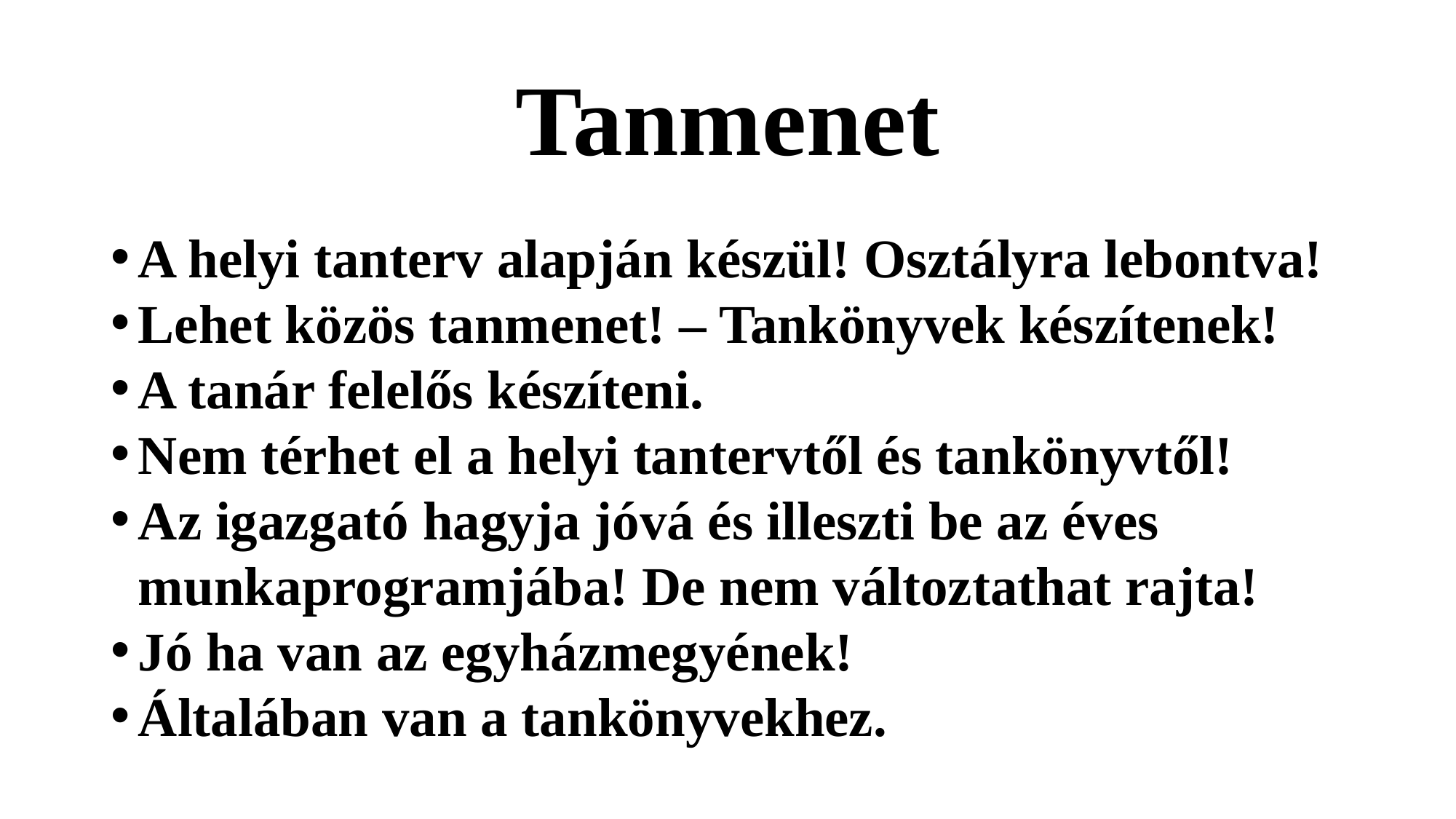

# Tanmenet
A helyi tanterv alapján készül! Osztályra lebontva!
Lehet közös tanmenet! – Tankönyvek készítenek!
A tanár felelős készíteni.
Nem térhet el a helyi tantervtől és tankönyvtől!
Az igazgató hagyja jóvá és illeszti be az éves munkaprogramjába! De nem változtathat rajta!
Jó ha van az egyházmegyének!
Általában van a tankönyvekhez.